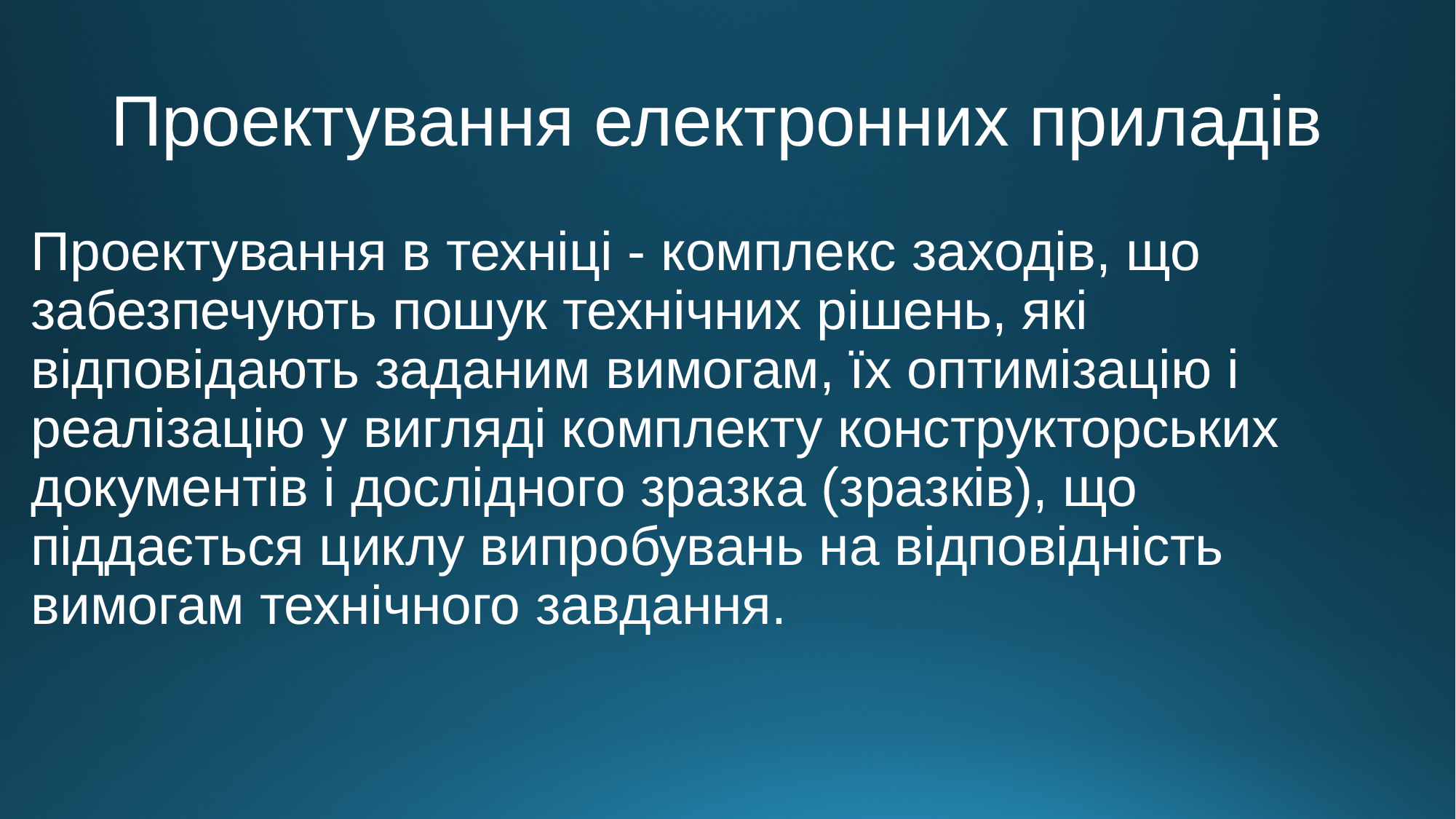

# Проектування електронних приладів
Проектування в техніці - комплекс заходів, що забезпечують пошук технічних рішень, які відповідають заданим вимогам, їх оптимізацію і реалізацію у вигляді комплекту конструкторських документів і дослідного зразка (зразків), що піддається циклу випробувань на відповідність вимогам технічного завдання.